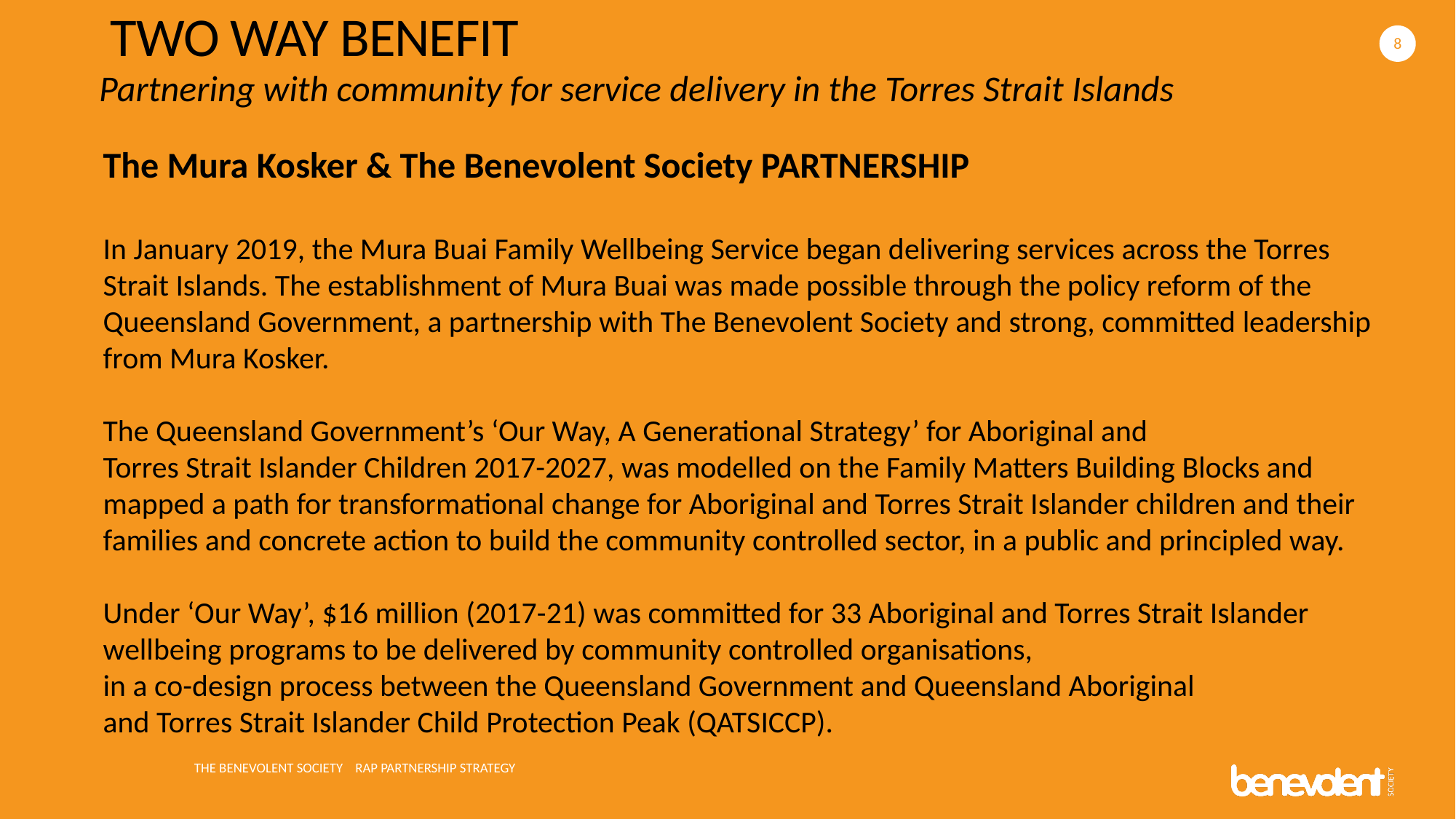

# TWO WAY BENEFIT
8
Partnering with community for service delivery in the Torres Strait Islands
The Mura Kosker & The Benevolent Society PARTNERSHIP

In January 2019, the Mura Buai Family Wellbeing Service began delivering services across the Torres Strait Islands. The establishment of Mura Buai was made possible through the policy reform of the Queensland Government, a partnership with The Benevolent Society and strong, committed leadership from Mura Kosker.

The Queensland Government’s ‘Our Way, A Generational Strategy’ for Aboriginal and
Torres Strait Islander Children 2017-2027, was modelled on the Family Matters Building Blocks and mapped a path for transformational change for Aboriginal and Torres Strait Islander children and their families and concrete action to build the community controlled sector, in a public and principled way.

Under ‘Our Way’, $16 million (2017-21) was committed for 33 Aboriginal and Torres Strait Islander wellbeing programs to be delivered by community controlled organisations,
in a co-design process between the Queensland Government and Queensland Aboriginal
and Torres Strait Islander Child Protection Peak (QATSICCP).

The Benevolent Society    RAP Partnership Strategy